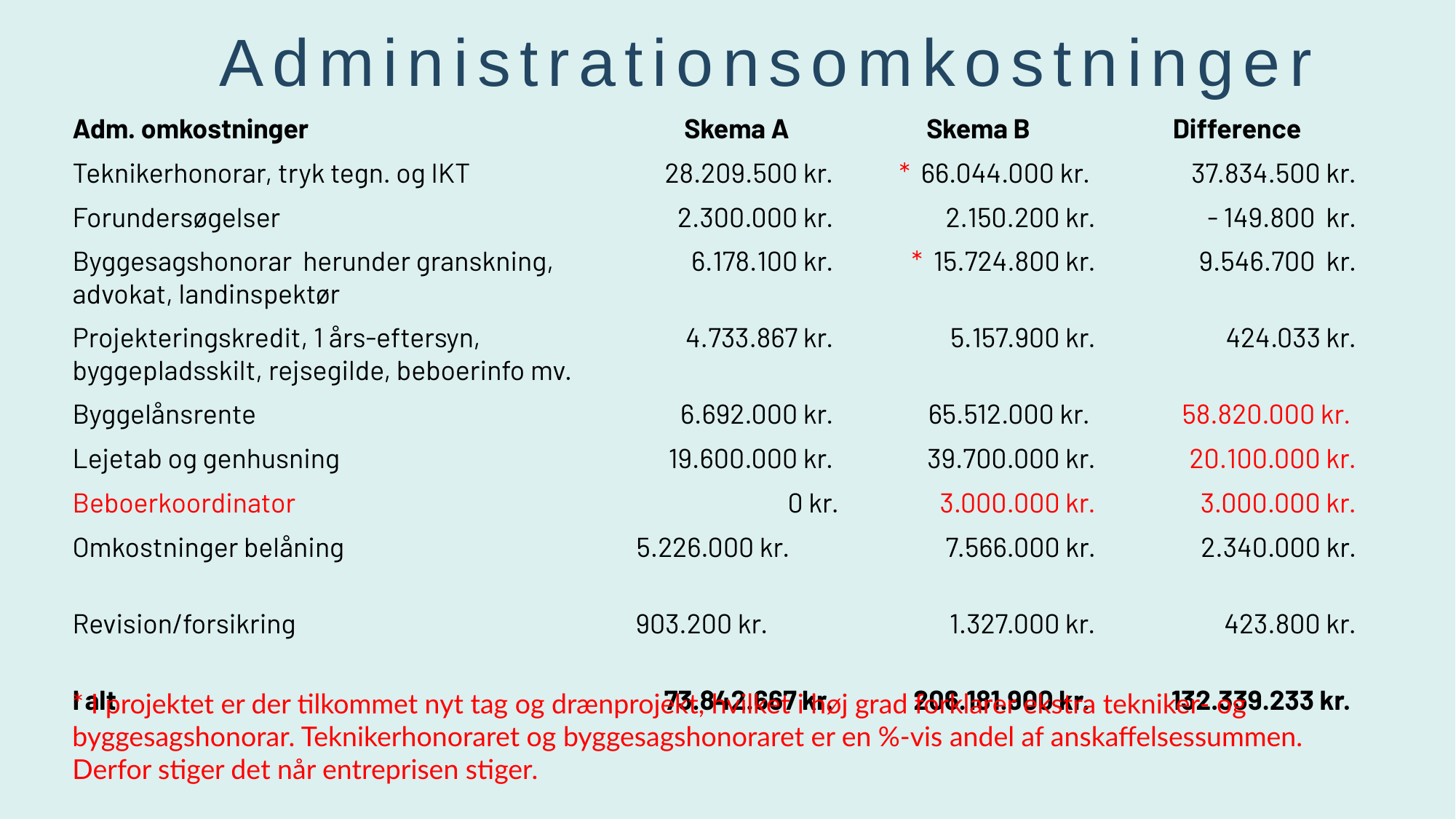

Administrationsomkostninger
| Adm. omkostninger | Skema A | Skema B | Difference |
| --- | --- | --- | --- |
| Teknikerhonorar, tryk tegn. og IKT | 28.209.500 kr. | \* 66.044.000 kr. | 37.834.500 kr. |
| Forundersøgelser | 2.300.000 kr. | 2.150.200 kr. | - 149.800 kr. |
| Byggesagshonorar herunder granskning, advokat, landinspektør | 6.178.100 kr. | \* 15.724.800 kr. | 9.546.700 kr. |
| Projekteringskredit, 1 års-eftersyn, byggepladsskilt, rejsegilde, beboerinfo mv. | 4.733.867 kr. | 5.157.900 kr. | 424.033 kr. |
| Byggelånsrente | 6.692.000 kr. | 65.512.000 kr. | 58.820.000 kr. |
| Lejetab og genhusning | 19.600.000 kr. | 39.700.000 kr. | 20.100.000 kr. |
| Beboerkoordinator | 0 kr. | 3.000.000 kr. | 3.000.000 kr. |
| Omkostninger belåning | 5.226.000 kr. | 7.566.000 kr. | 2.340.000 kr. |
| Revision/forsikring | 903.200 kr. | 1.327.000 kr. | 423.800 kr. |
| I alt | 73.842.667 kr. | 206.181.900 kr. | 132.339.233 kr. |
* I projektet er der tilkommet nyt tag og drænprojekt, hvilket i høj grad forklarer ekstra tekniker- og byggesagshonorar. Teknikerhonoraret og byggesagshonoraret er en %-vis andel af anskaffelsessummen. Derfor stiger det når entreprisen stiger.